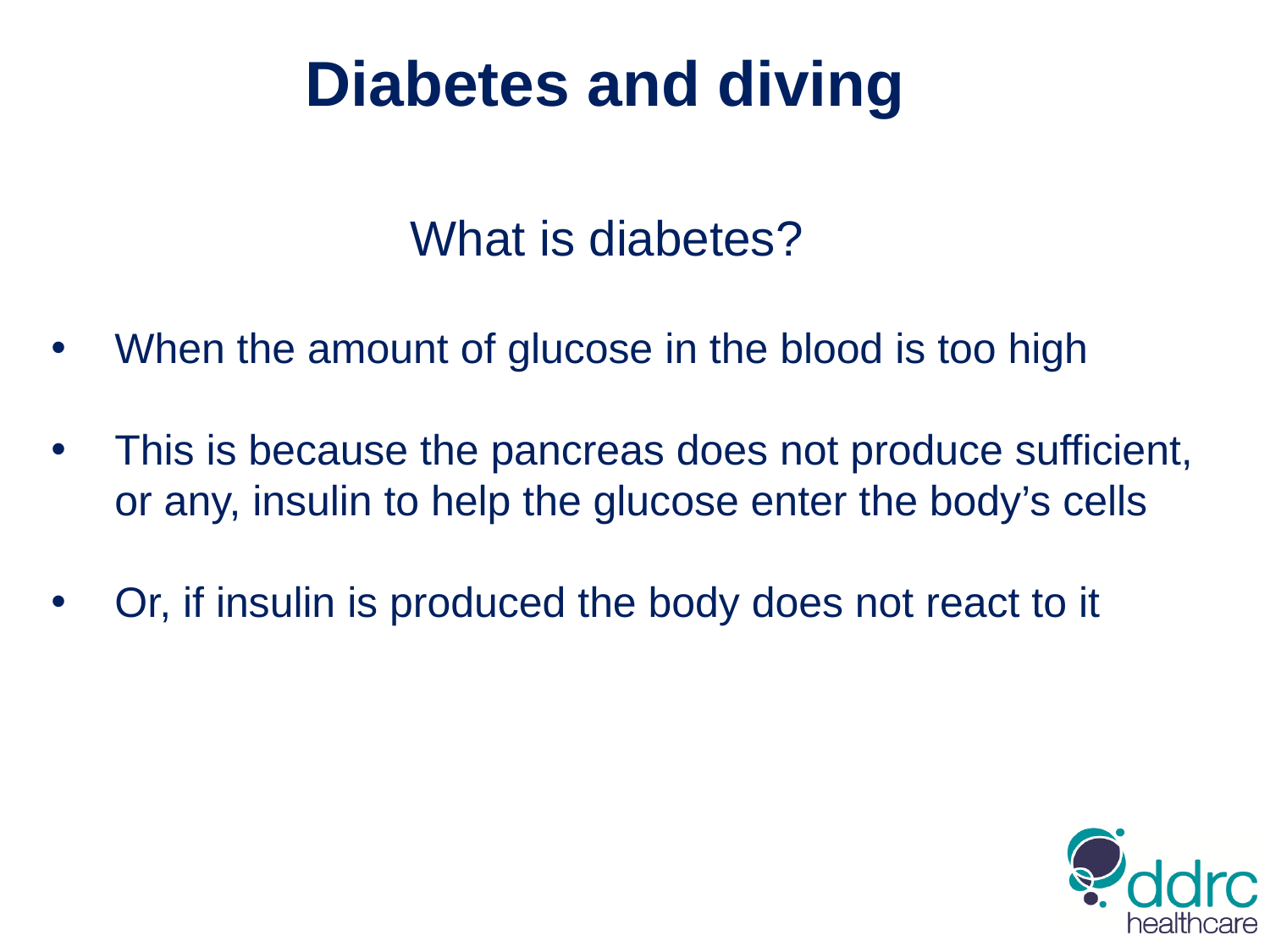

Diabetes and diving
What is diabetes?

When the amount of glucose in the blood is too high

This is because the pancreas does not produce sufficient, or any, insulin to help the glucose enter the body’s cells

Or, if insulin is produced the body does not react to it